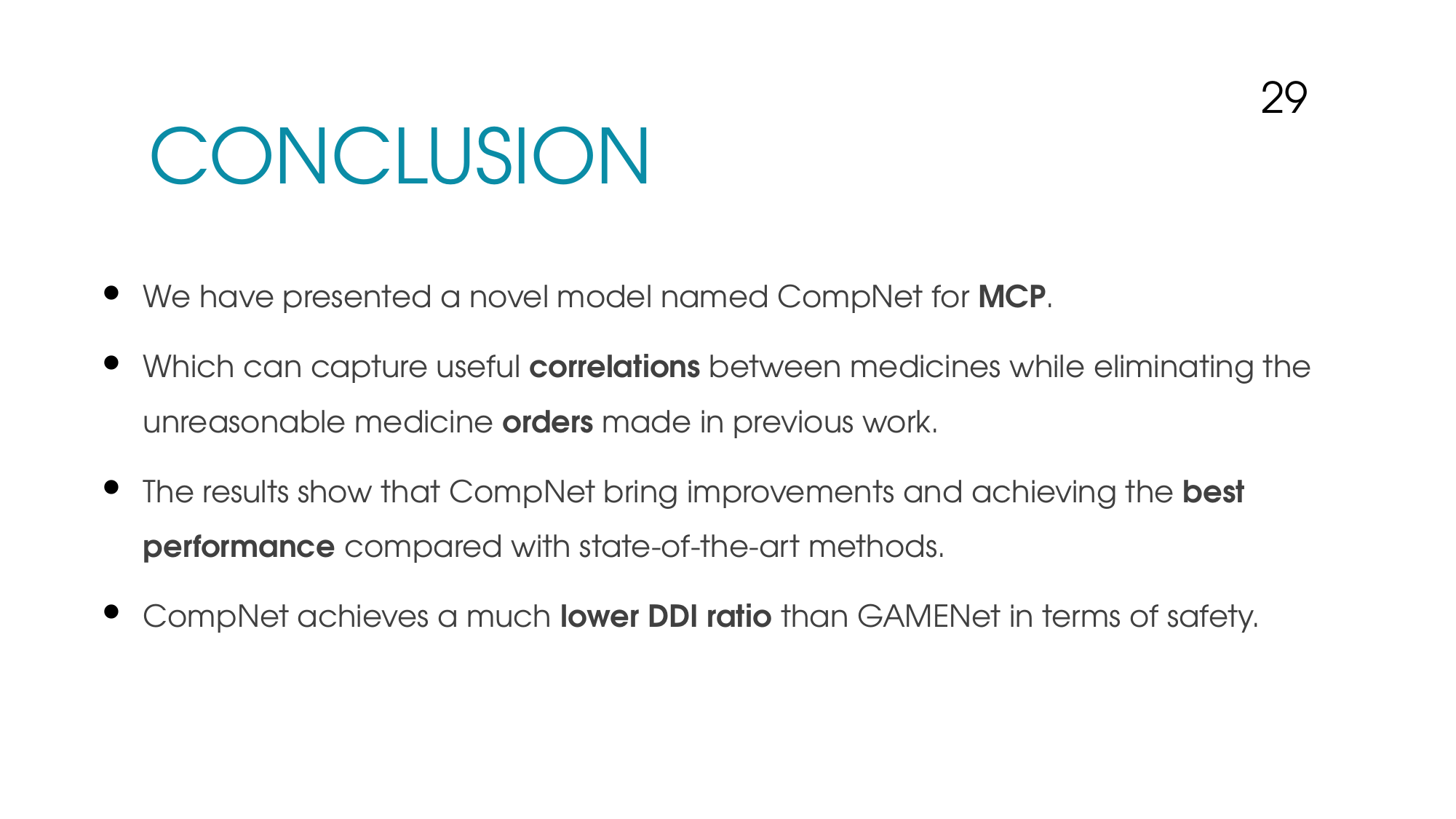

29
# Conclusion
We have presented a novel model named CompNet for MCP.
Which can capture useful correlations between medicines while eliminating the unreasonable medicine orders made in previous work.
The results show that CompNet bring improvements and achieving the best performance compared with state-of-the-art methods.
CompNet achieves a much lower DDI ratio than GAMENet in terms of safety.